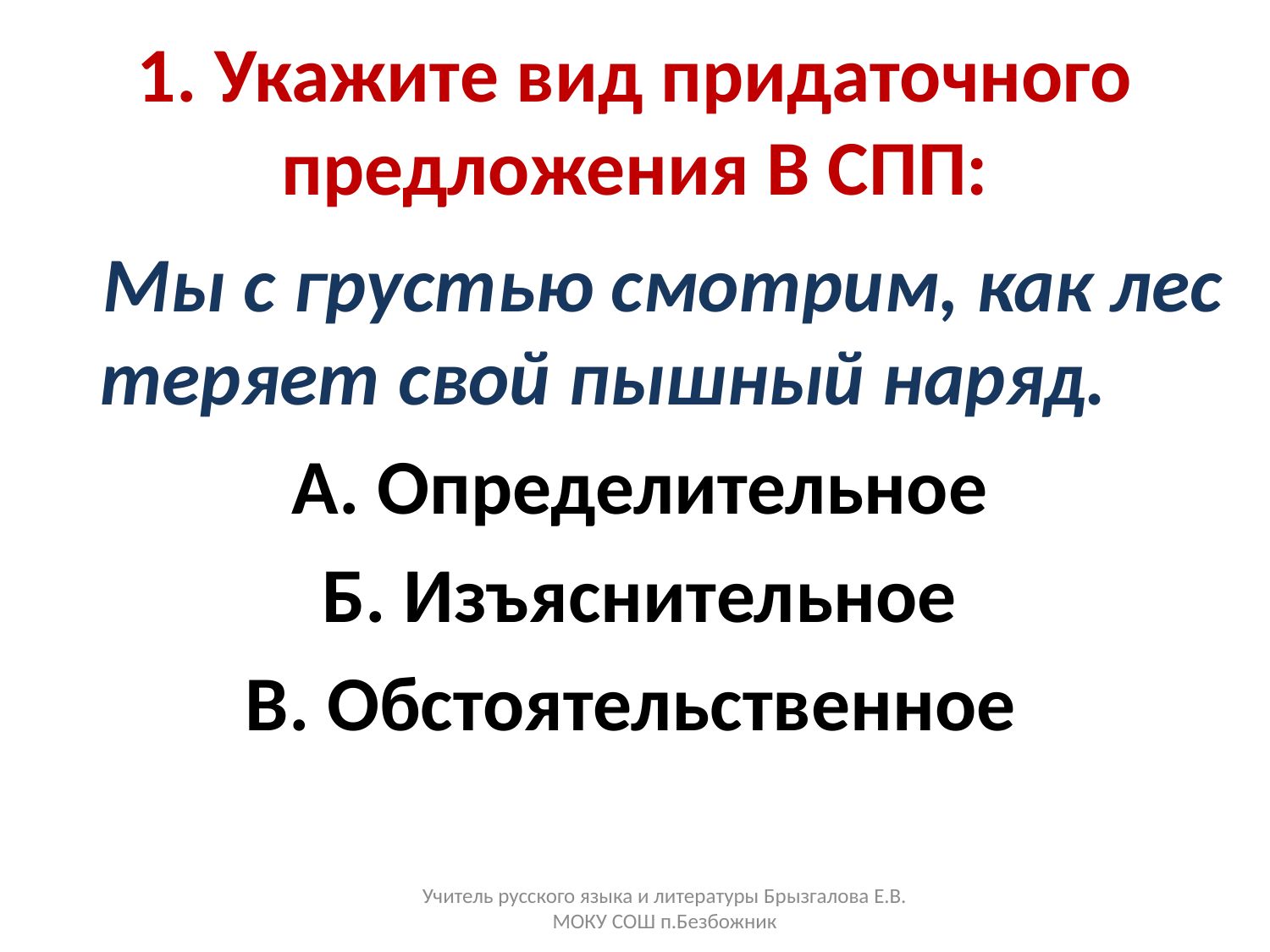

# 1. Укажите вид придаточного предложения В СПП:
    Мы с грустью смотрим, как лес теряет свой пышный наряд.
А. Определительное
Б. Изъяснительное
В. Обстоятельственное

Учитель русского языка и литературы Брызгалова Е.В. МОКУ СОШ п.Безбожник